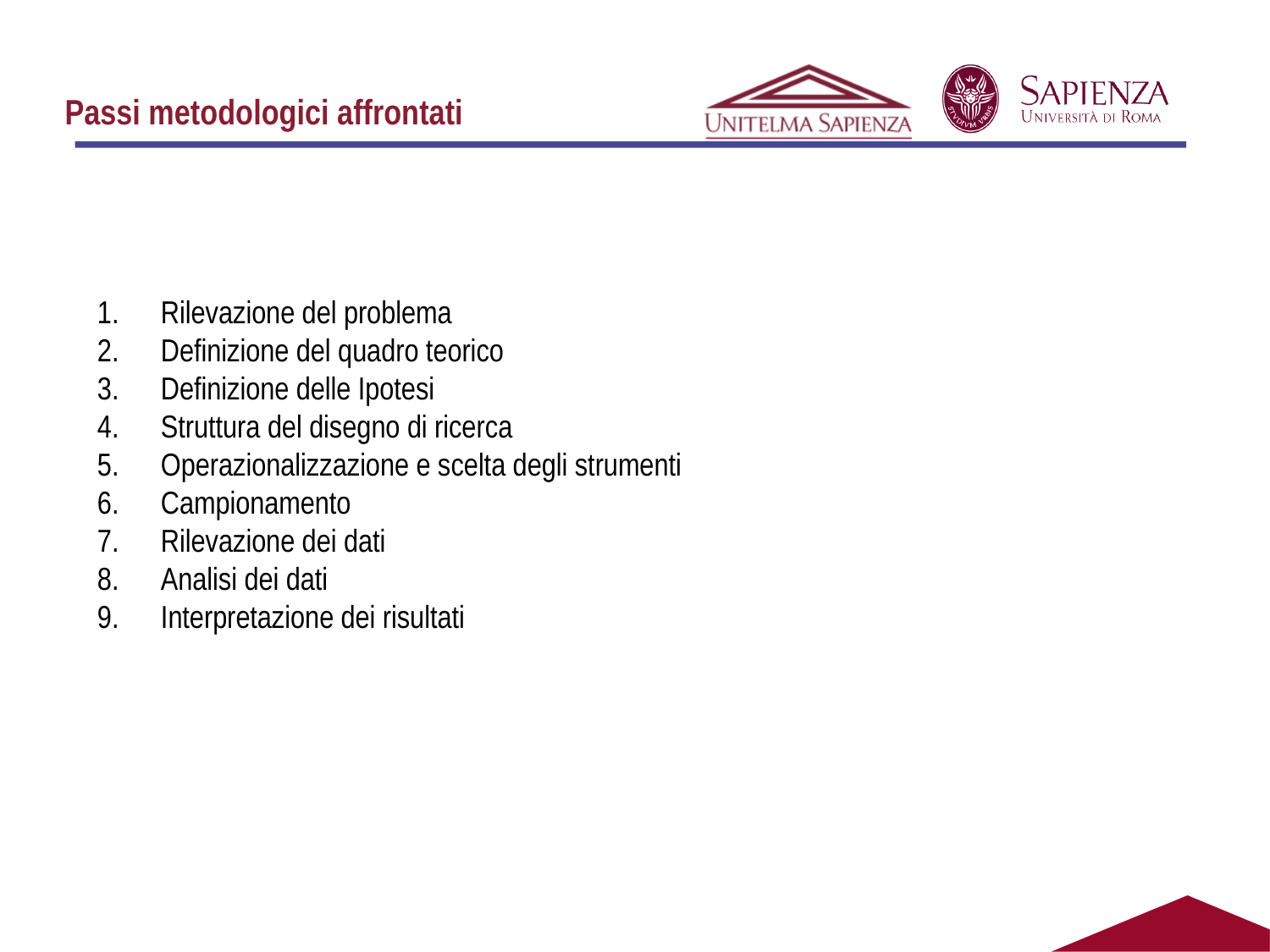

# Passi metodologici affrontati
Rilevazione del problema
Definizione del quadro teorico
Definizione delle Ipotesi
Struttura del disegno di ricerca
Operazionalizzazione e scelta degli strumenti
Campionamento
Rilevazione dei dati
Analisi dei dati
Interpretazione dei risultati